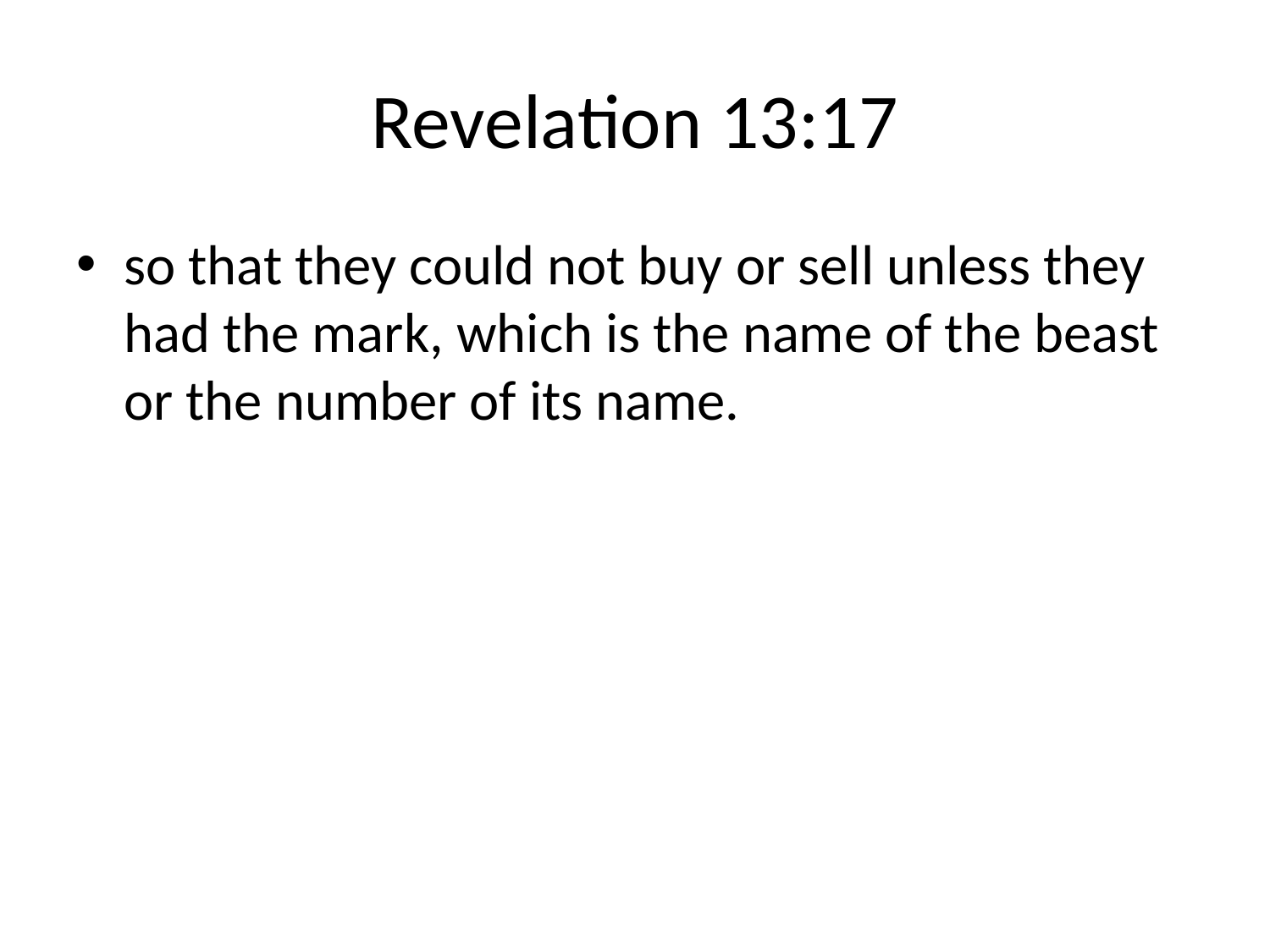

# Revelation 13:17
so that they could not buy or sell unless they had the mark, which is the name of the beast or the number of its name.